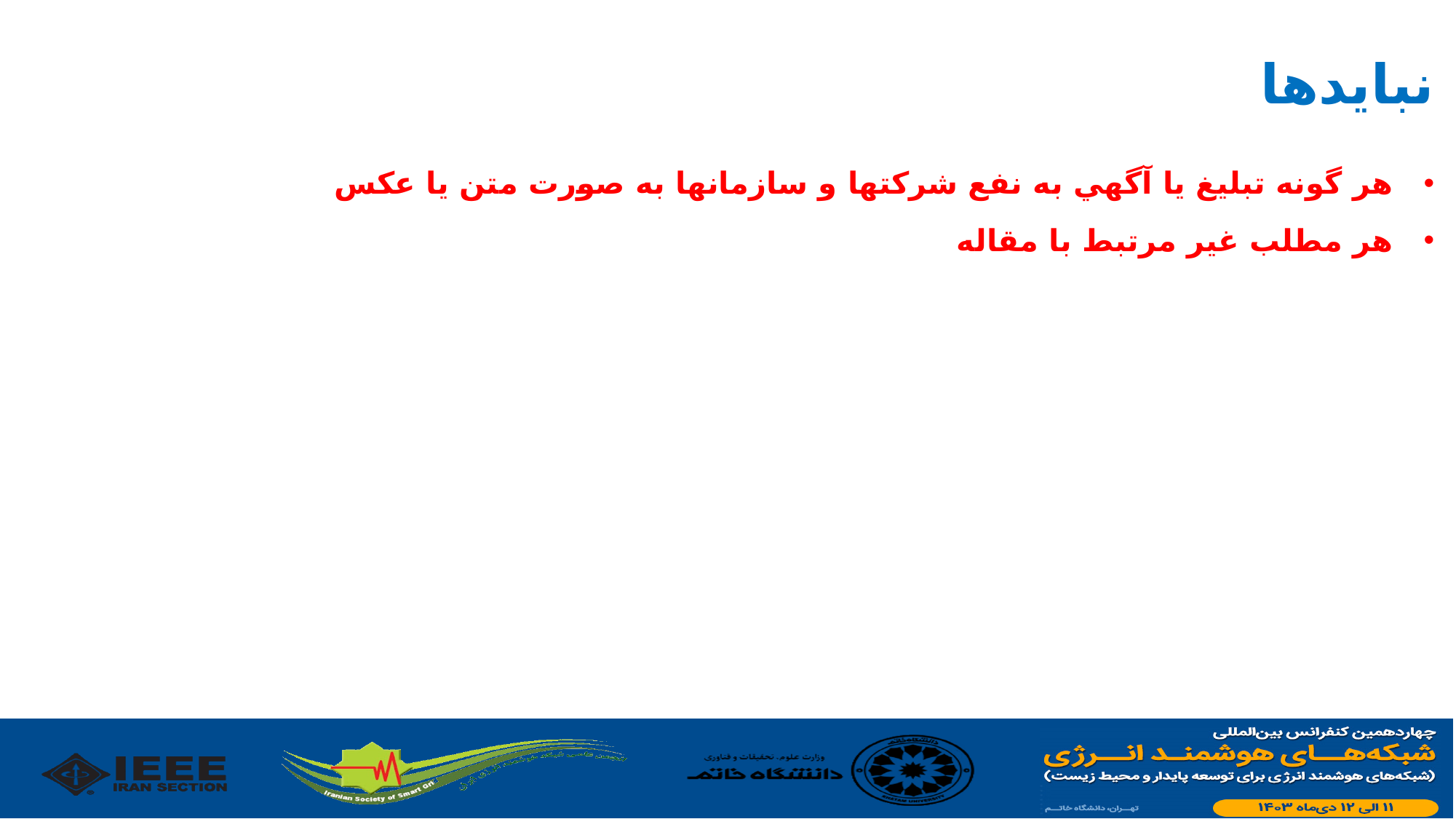

نبایدها
هر گونه تبليغ يا آگهي به نفع شركتها و سازمانها به صورت متن يا عكس
هر مطلب غير مرتبط با مقاله